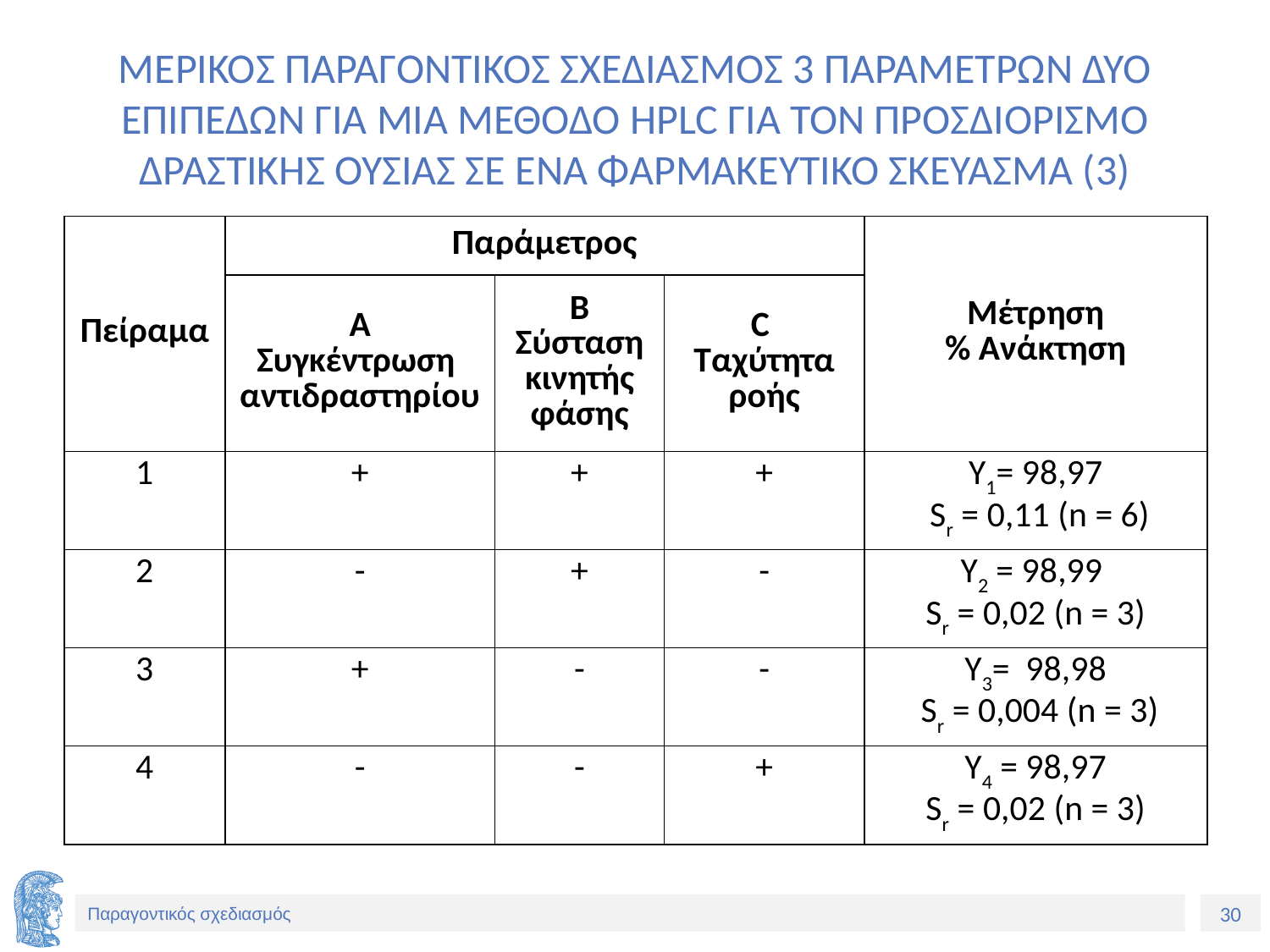

# ΜΕΡΙΚΟΣ ΠΑΡΑΓΟΝΤΙΚΟΣ ΣΧΕΔΙΑΣΜΟΣ 3 ΠΑΡΑΜΕΤΡΩΝ ΔΥΟ ΕΠΙΠΕΔΩΝ ΓΙΑ ΜΙΑ ΜΕΘΟΔΟ HPLC ΓΙΑ ΤΟΝ ΠΡΟΣΔΙΟΡΙΣΜΟ ΔΡΑΣΤΙΚΗΣ ΟΥΣΙΑΣ ΣΕ ΕΝΑ ΦΑΡΜΑΚΕΥΤΙΚΟ ΣΚΕΥΑΣΜΑ (3)
| Πείραμα | Παράμετρος |  |  | Μέτρηση % Ανάκτηση |
| --- | --- | --- | --- | --- |
|  | Α Συγκέντρωση αντιδραστηρίου | Β Σύσταση κινητής φάσης | C Ταχύτητα ροής |  |
| 1 | + | + | + | Y1= 98,97 Sr = 0,11 (n = 6) |
| 2 | - | + | - | Y2 = 98,99 Sr = 0,02 (n = 3) |
| 3 | + | - | - | Y3= 98,98 Sr = 0,004 (n = 3) |
| 4 | - | - | + | Y4 = 98,97 Sr = 0,02 (n = 3) |